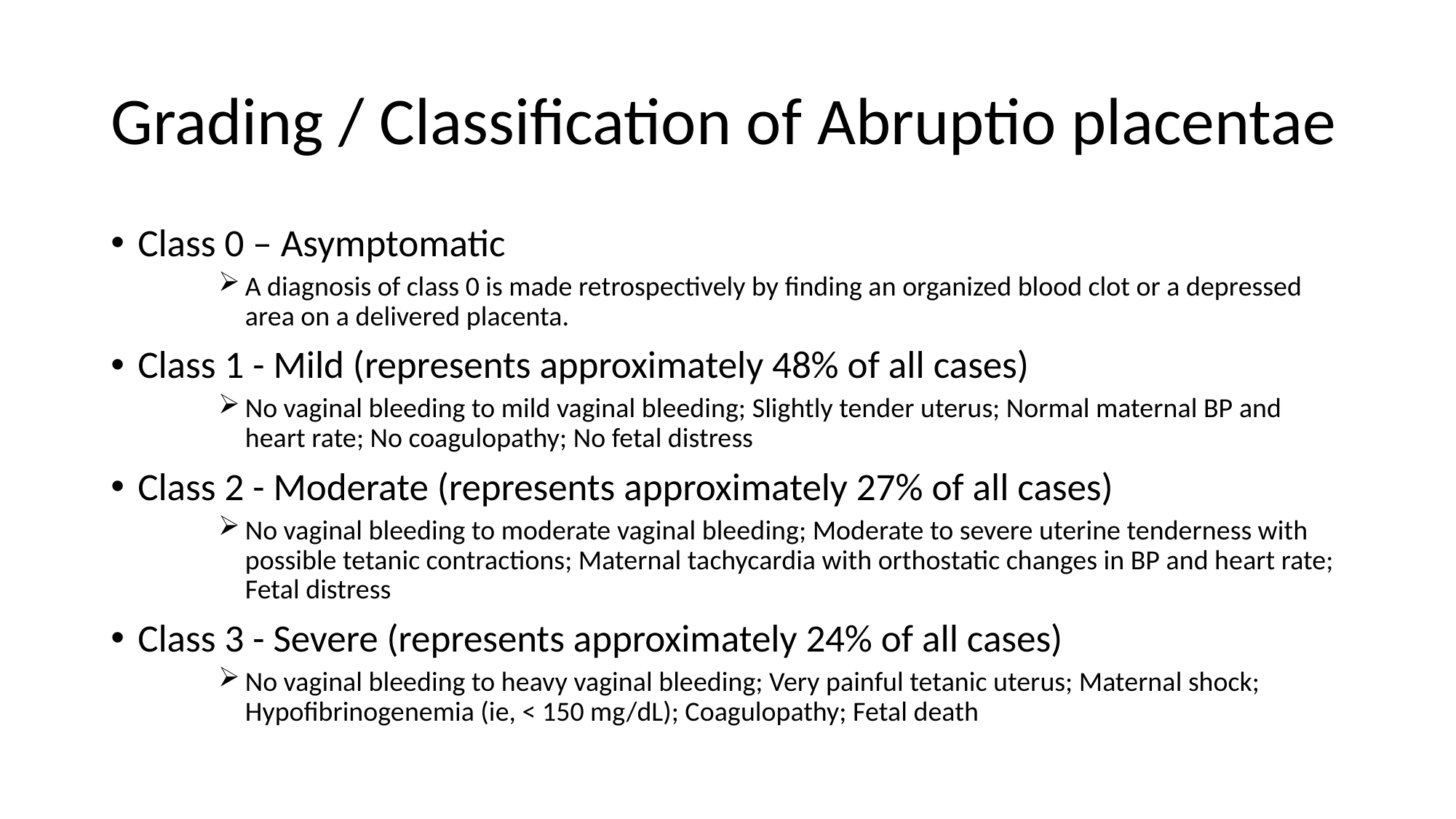

# Grading / Classification of Abruptio placentae
Class 0 – Asymptomatic
A diagnosis of class 0 is made retrospectively by finding an organized blood clot or a depressed area on a delivered placenta.
Class 1 - Mild (represents approximately 48% of all cases)
No vaginal bleeding to mild vaginal bleeding; Slightly tender uterus; Normal maternal BP and heart rate; No coagulopathy; No fetal distress
Class 2 - Moderate (represents approximately 27% of all cases)
No vaginal bleeding to moderate vaginal bleeding; Moderate to severe uterine tenderness with possible tetanic contractions; Maternal tachycardia with orthostatic changes in BP and heart rate; Fetal distress
Class 3 - Severe (represents approximately 24% of all cases)
No vaginal bleeding to heavy vaginal bleeding; Very painful tetanic uterus; Maternal shock; Hypofibrinogenemia (ie, < 150 mg/dL); Coagulopathy; Fetal death